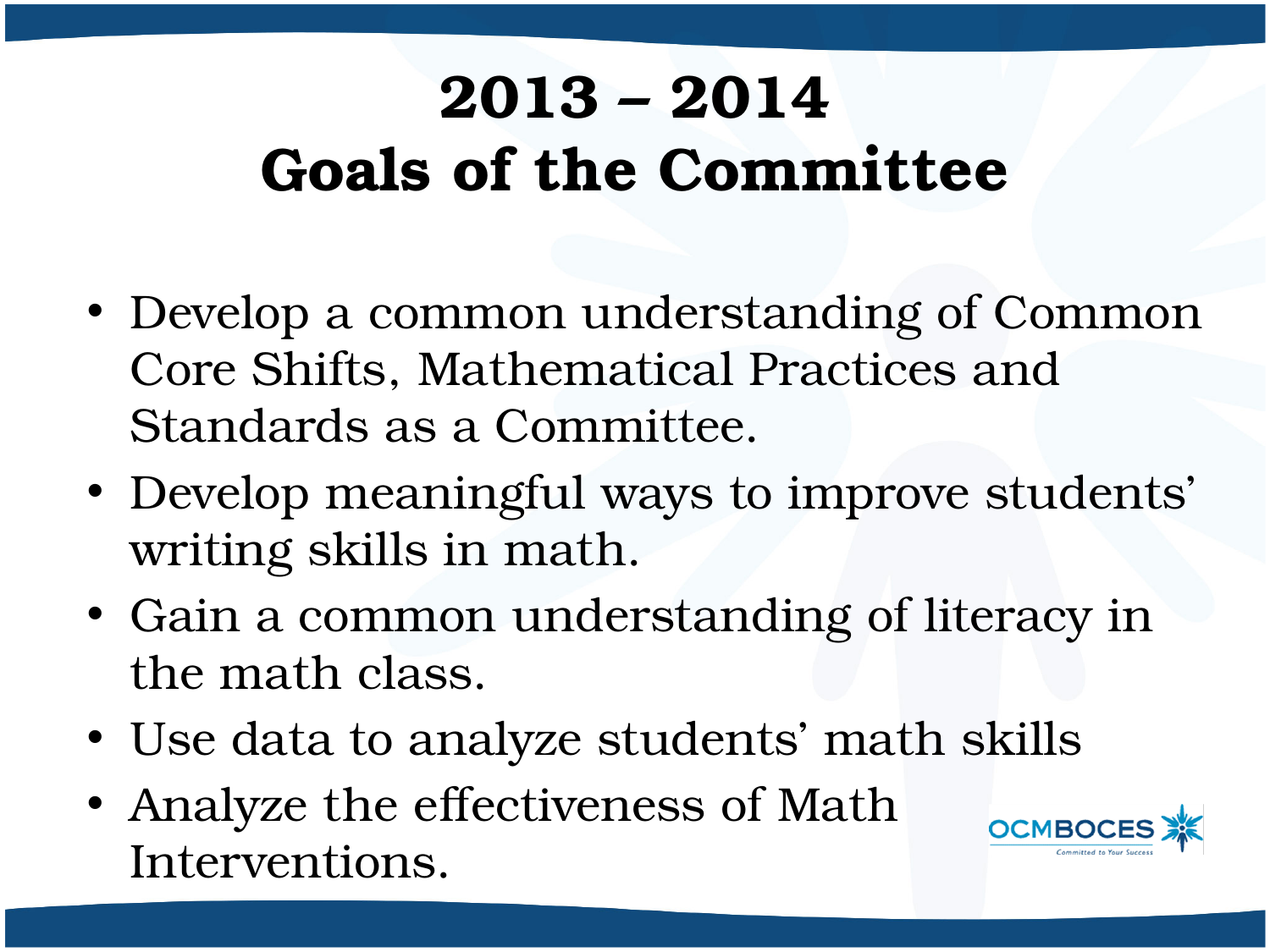

# 2013 – 2014 Goals of the Committee
Develop a common understanding of Common Core Shifts, Mathematical Practices and Standards as a Committee.
Develop meaningful ways to improve students’ writing skills in math.
Gain a common understanding of literacy in the math class.
Use data to analyze students’ math skills
Analyze the effectiveness of Math Interventions.